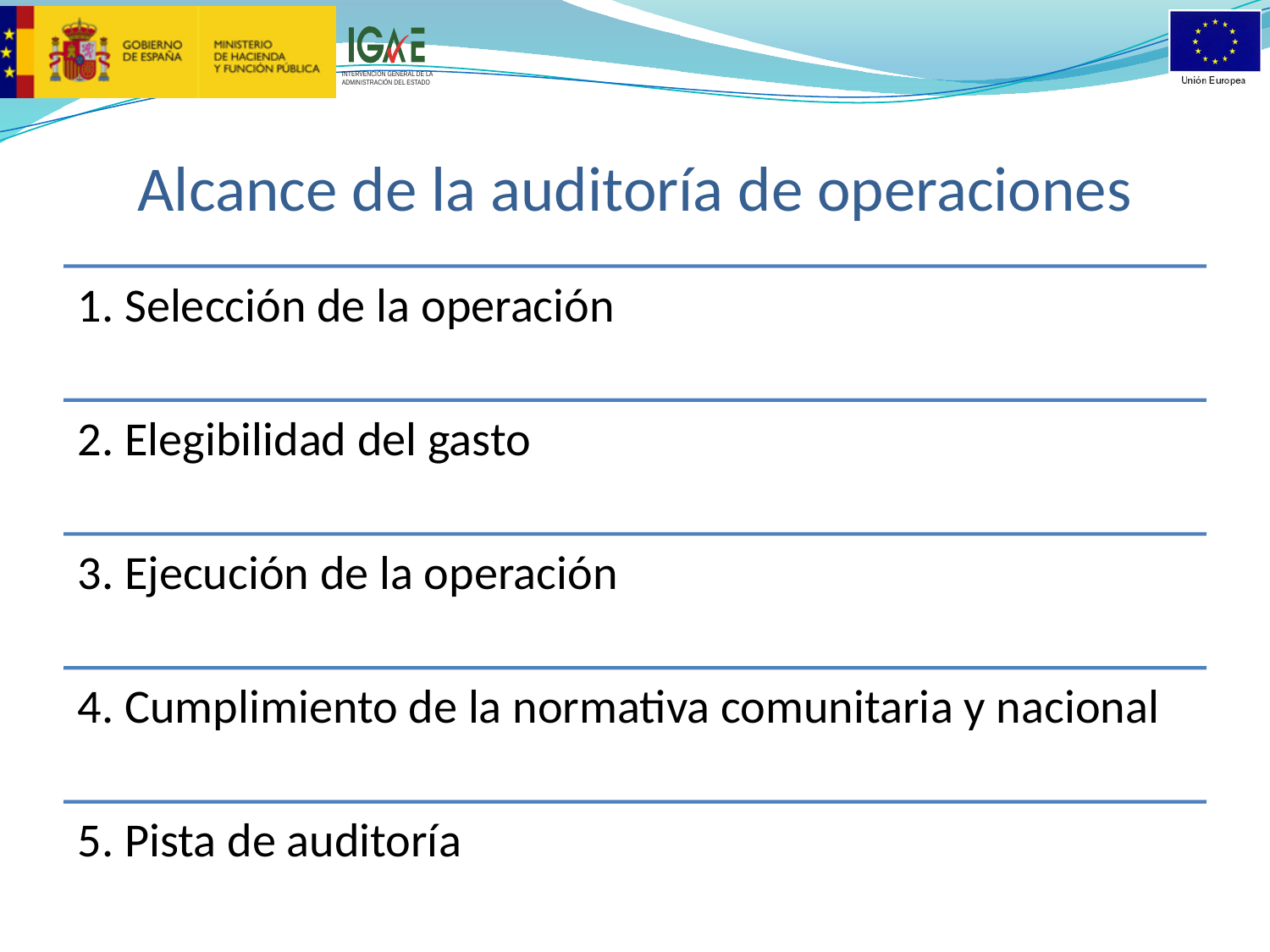

# Alcance de la auditoría de operaciones
1. Selección de la operación
2. Elegibilidad del gasto
3. Ejecución de la operación
4. Cumplimiento de la normativa comunitaria y nacional
5. Pista de auditoría